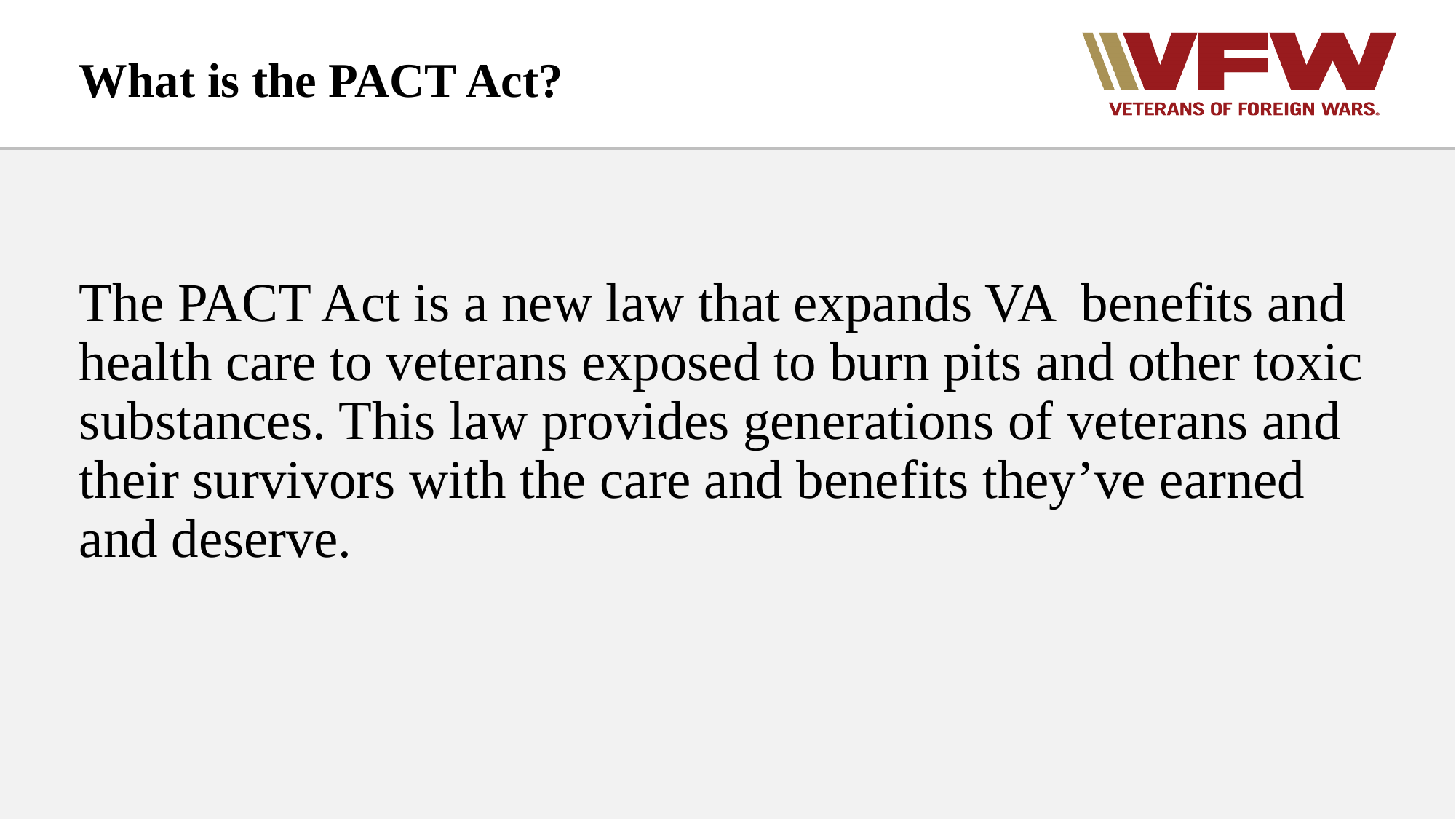

# What is the PACT Act?

The PACT Act is a new law that expands VA  benefits and health care to veterans exposed to burn pits and other toxic substances. This law provides generations of veterans and their survivors with the care and benefits they’ve earned and deserve.